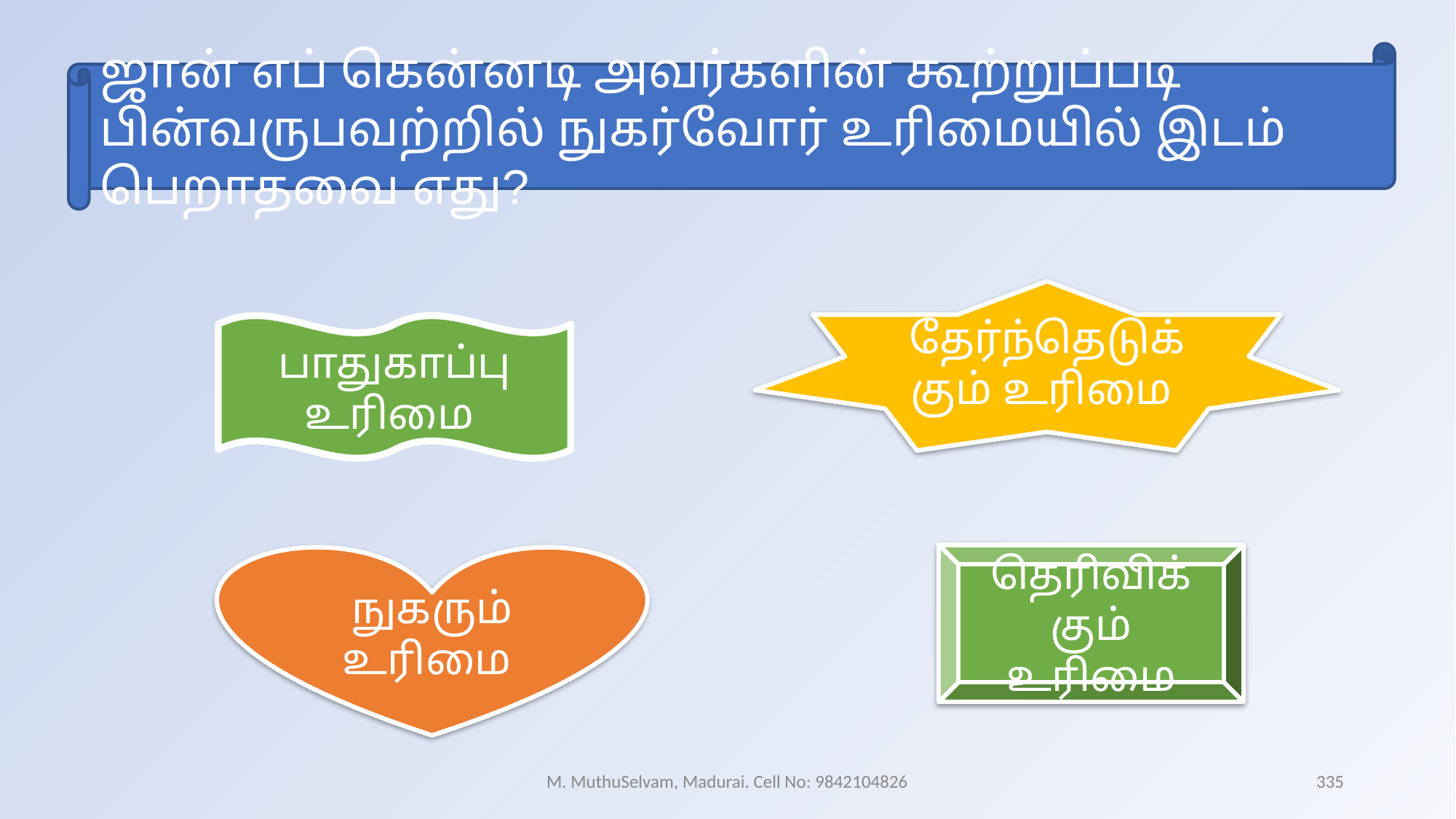

ஜான் எப் கென்னடி அவர்களின் கூற்றுப்படி பின்வருபவற்றில் நுகர்வோர் உரிமையில் இடம் பெறாதவை எது?
தேர்ந்தெடுக்கும் உரிமை
பாதுகாப்பு உரிமை
நுகரும் உரிமை
தெரிவிக்கும் உரிமை
M. MuthuSelvam, Madurai. Cell No: 9842104826
335